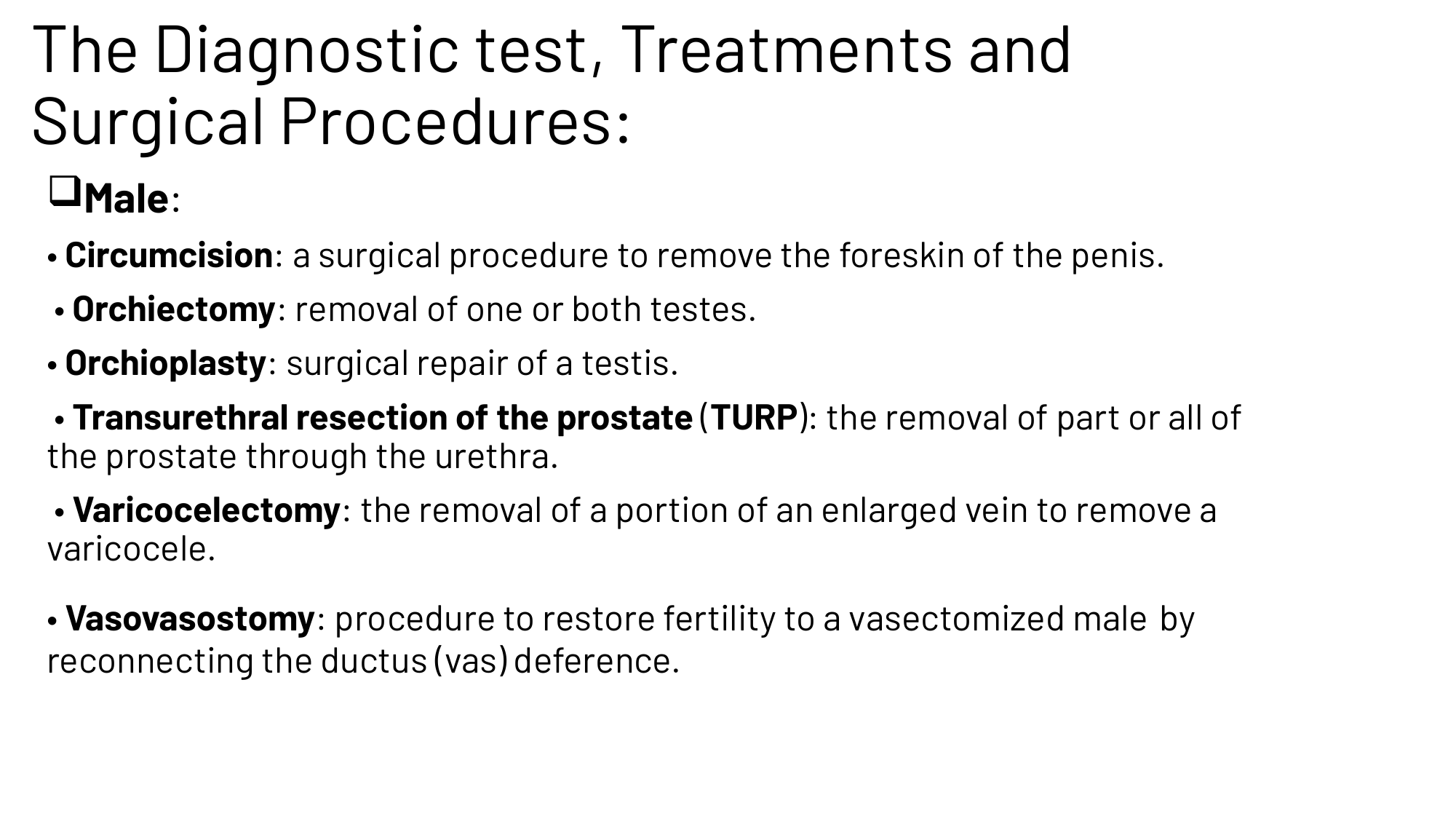

# The Diagnostic test, Treatments and Surgical Procedures:
Male:
• Circumcision: a surgical procedure to remove the foreskin of the penis.
 • Orchiectomy: removal of one or both testes.
• Orchioplasty: surgical repair of a testis.
 • Transurethral resection of the prostate (TURP): the removal of part or all of the prostate through the urethra.
 • Varicocelectomy: the removal of a portion of an enlarged vein to remove a varicocele.
• Vasovasostomy: procedure to restore fertility to a vasectomized male by reconnecting the ductus (vas) deference.